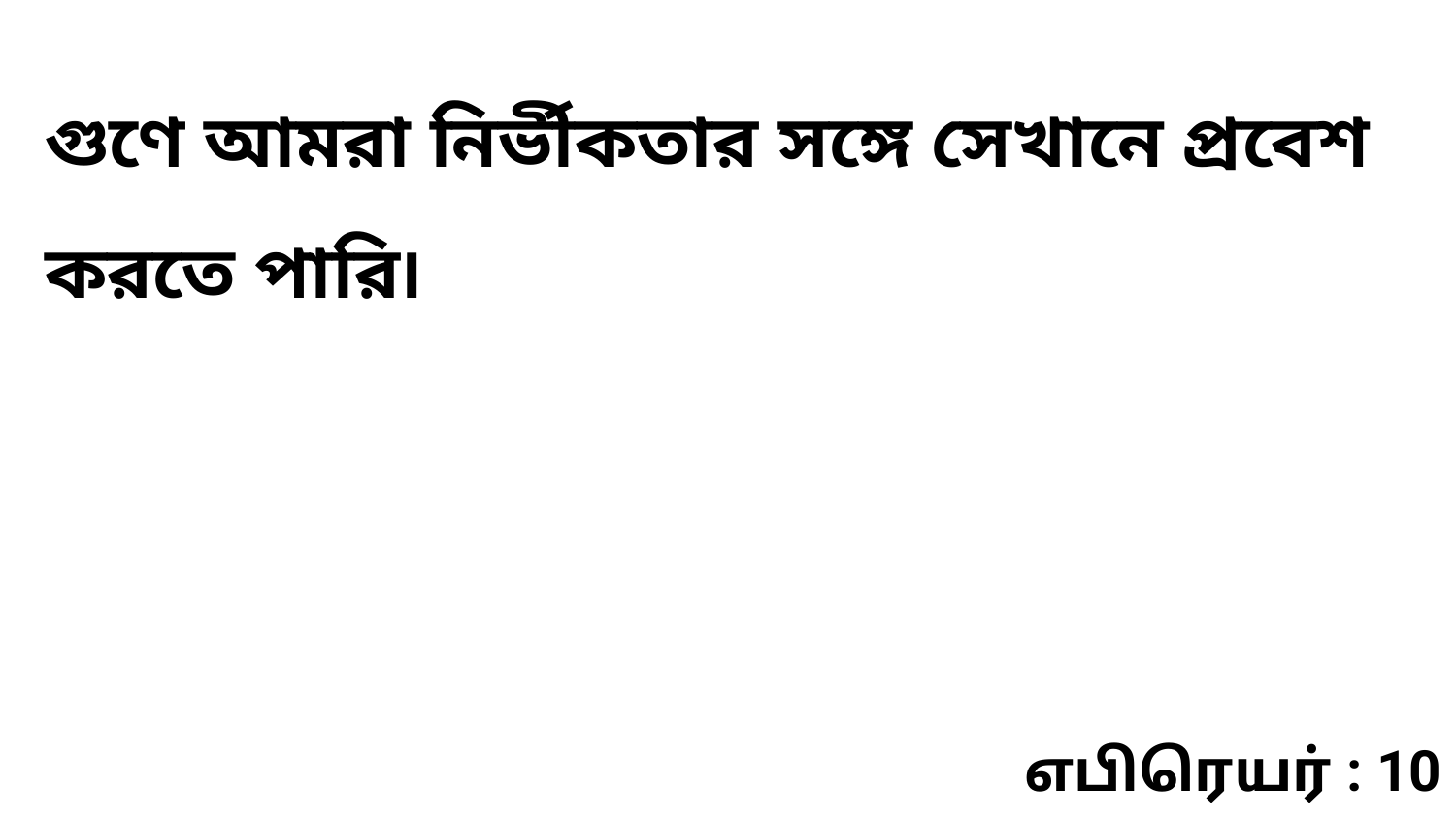

গুণে আমরা নির্ভীকতার সঙ্গে সেখানে প্রবেশ করতে পারি৷
எபிரெயர் : 10